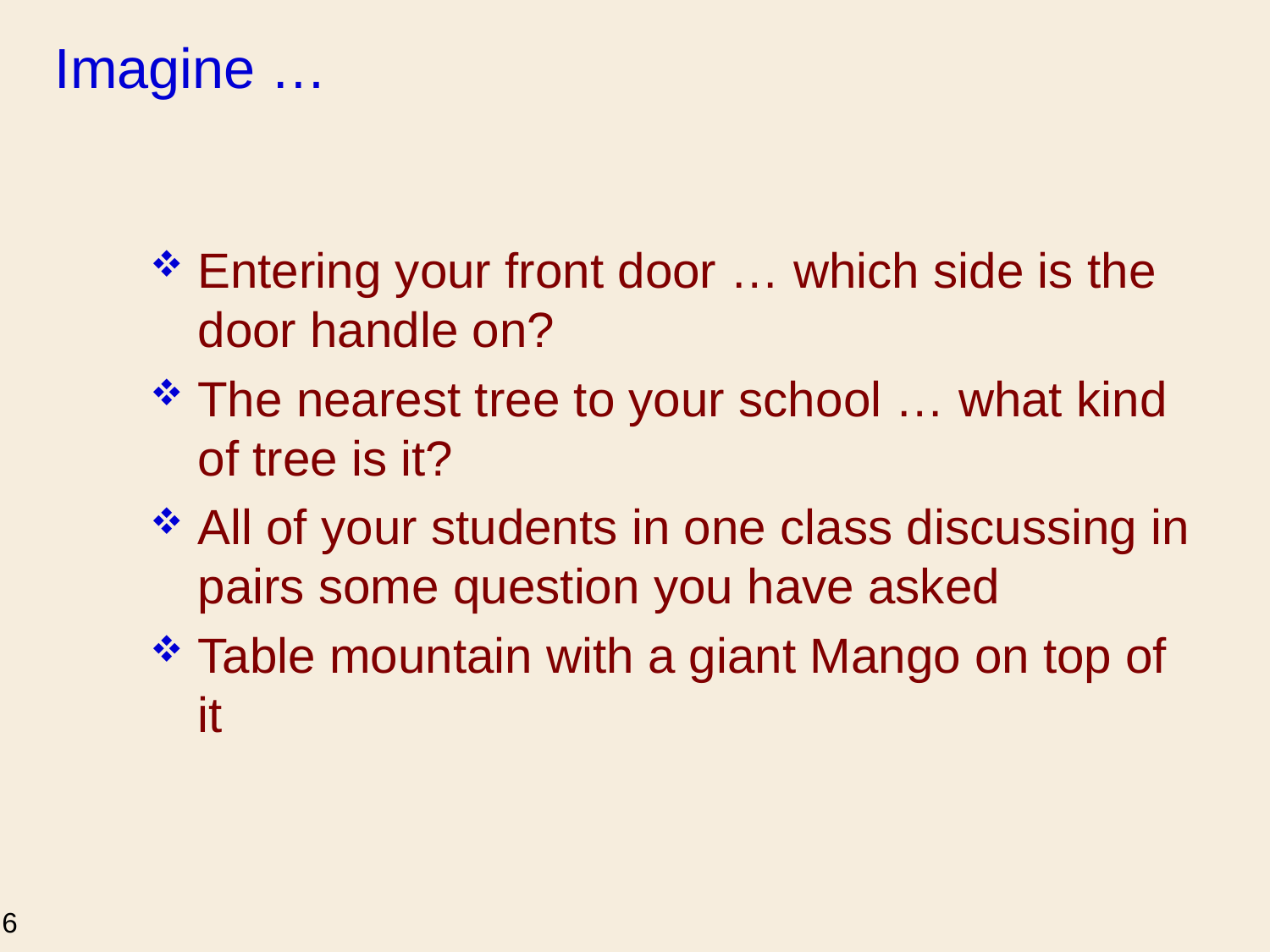

# Imagine …
Entering your front door … which side is the door handle on?
The nearest tree to your school … what kind of tree is it?
All of your students in one class discussing in pairs some question you have asked
Table mountain with a giant Mango on top of it